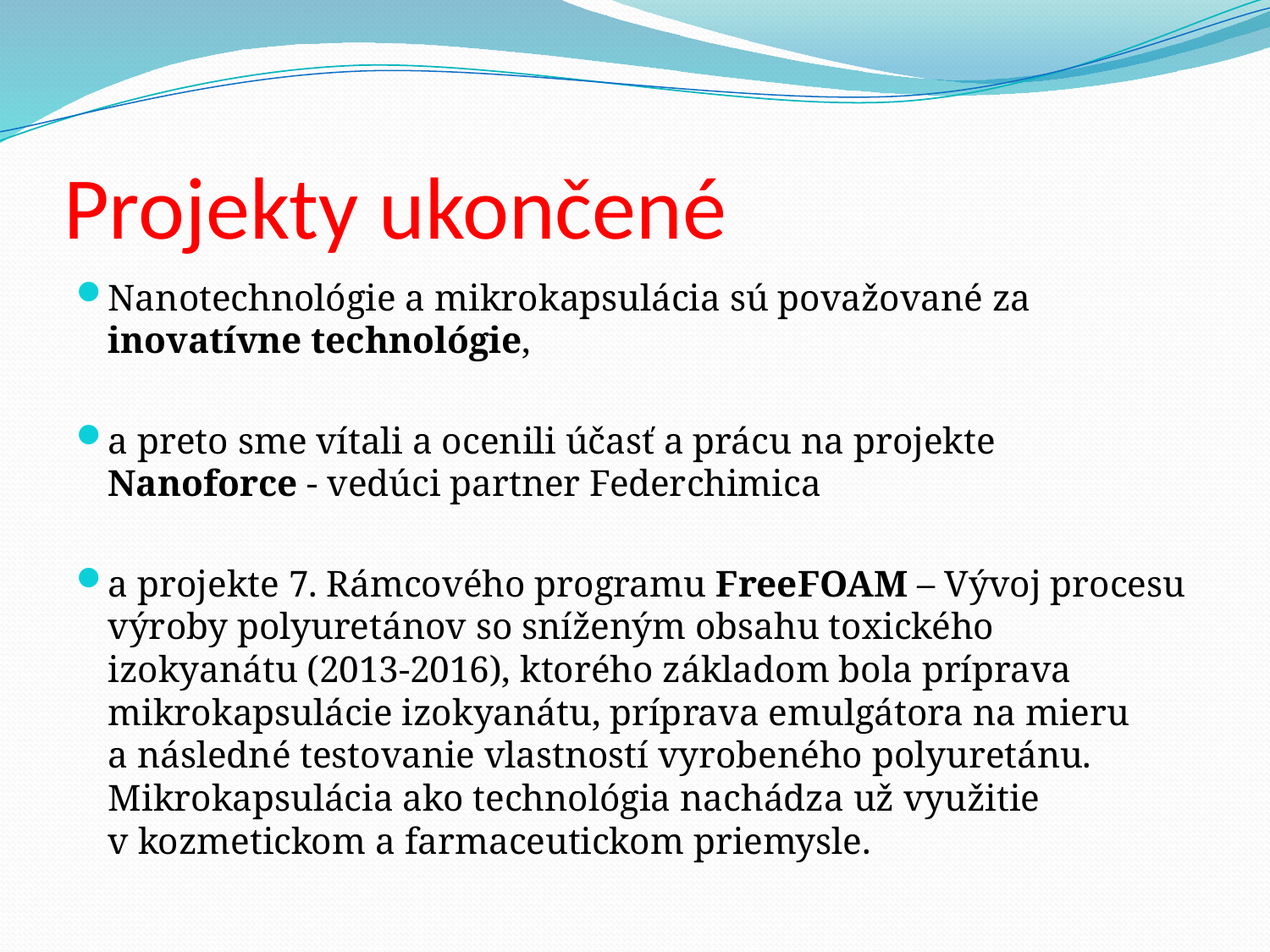

# Projekty ukončené
Nanotechnológie a mikrokapsulácia sú považované za inovatívne technológie,

a preto sme vítali a ocenili účasť a prácu na projekte Nanoforce - vedúci partner Federchimica

a projekte 7. Rámcového programu FreeFOAM – Vývoj procesu výroby polyuretánov so sníženým obsahu toxického izokyanátu (2013-2016), ktorého základom bola príprava mikrokapsulácie izokyanátu, príprava emulgátora na mieru a následné testovanie vlastností vyrobeného polyuretánu. Mikrokapsulácia ako technológia nachádza už využitie v kozmetickom a farmaceutickom priemysle.